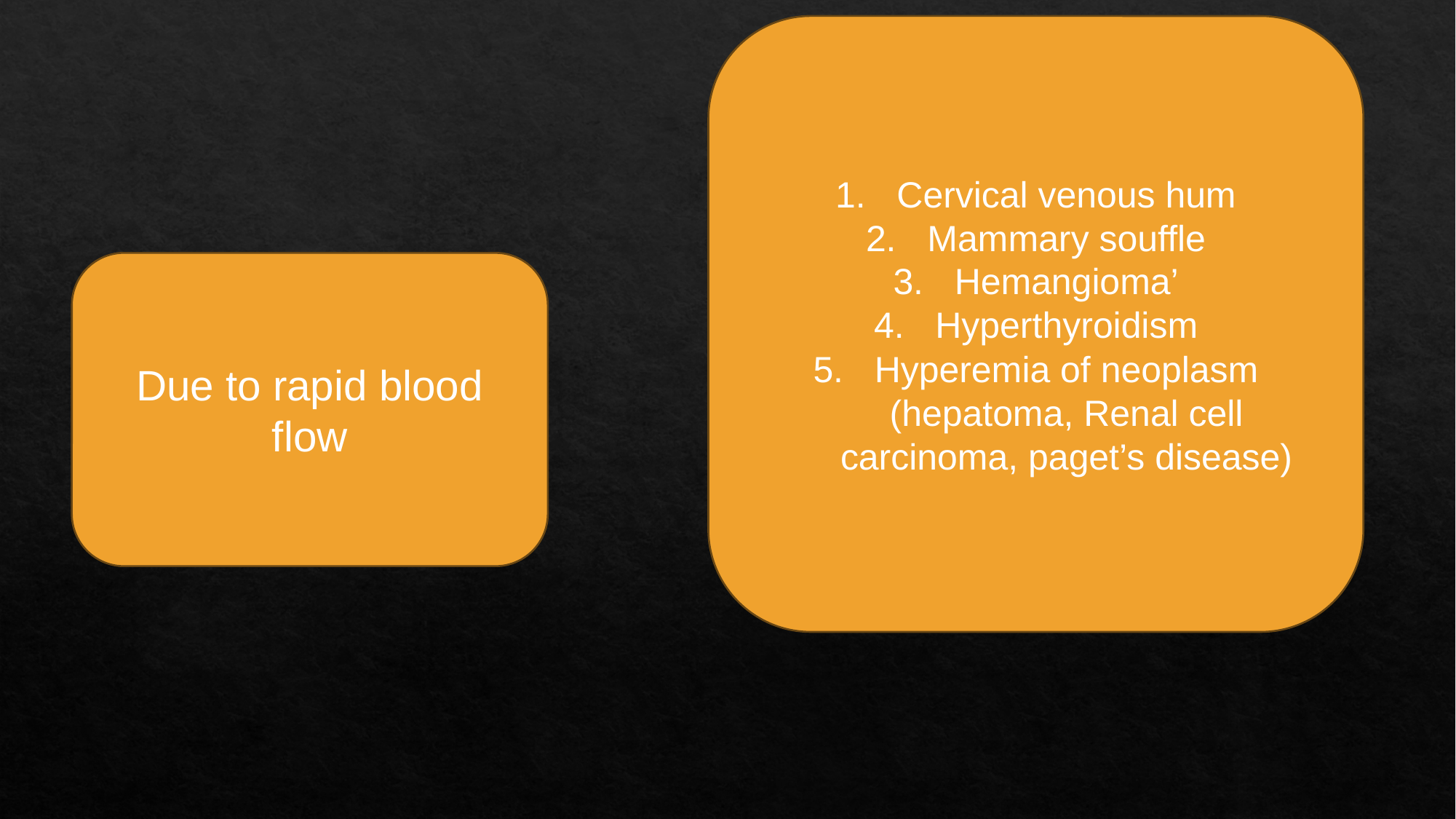

Cervical venous hum
Mammary souffle
Hemangioma’
Hyperthyroidism
Hyperemia of neoplasm (hepatoma, Renal cell carcinoma, paget’s disease)
#

Due to rapid blood flow